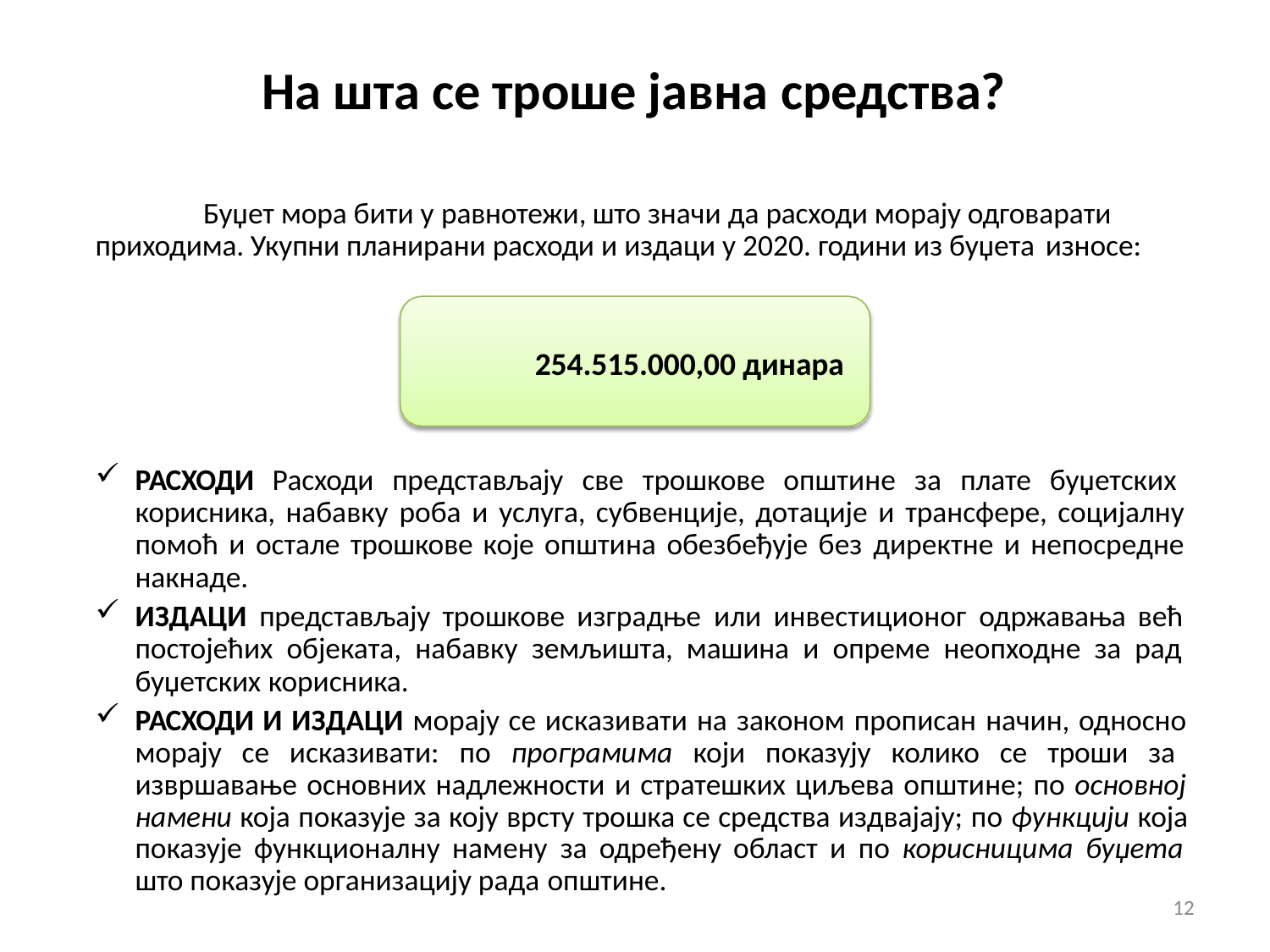

# На шта се троше јавна средства?
Буџет мора бити у равнотежи, што значи да расходи морају одговарати  приходима. Укупни планирани расходи и издаци у 2020. години из буџета износе:

254.515.000,00 динара

РАСХОДИ Расходи представљају све трошкове општине за плате буџетских  корисника, набавку роба и услуга, субвенције, дотације и трансфере, социјалну  помоћ и остале трошкове које општина обезбеђује без директне и непосредне  накнаде.
ИЗДАЦИ представљају трошкове изградње или инвестиционог одржавања већ  постојећих објеката, набавку земљишта, машина и опрeме неопходне за рад  буџетских корисника.
РАСХОДИ И ИЗДАЦИ морају се исказивати на законом прописан начин, односно  морају се исказивати: по програмима који показују колико се троши за  извршавање основних надлежности и стратешких циљева општине; по основној  намени која показује за коју врсту трошка се средства издвајају; по функцији која  показује функционалну намену за одређену област и по корисницима буџета  што показује организацију рада општине.

12